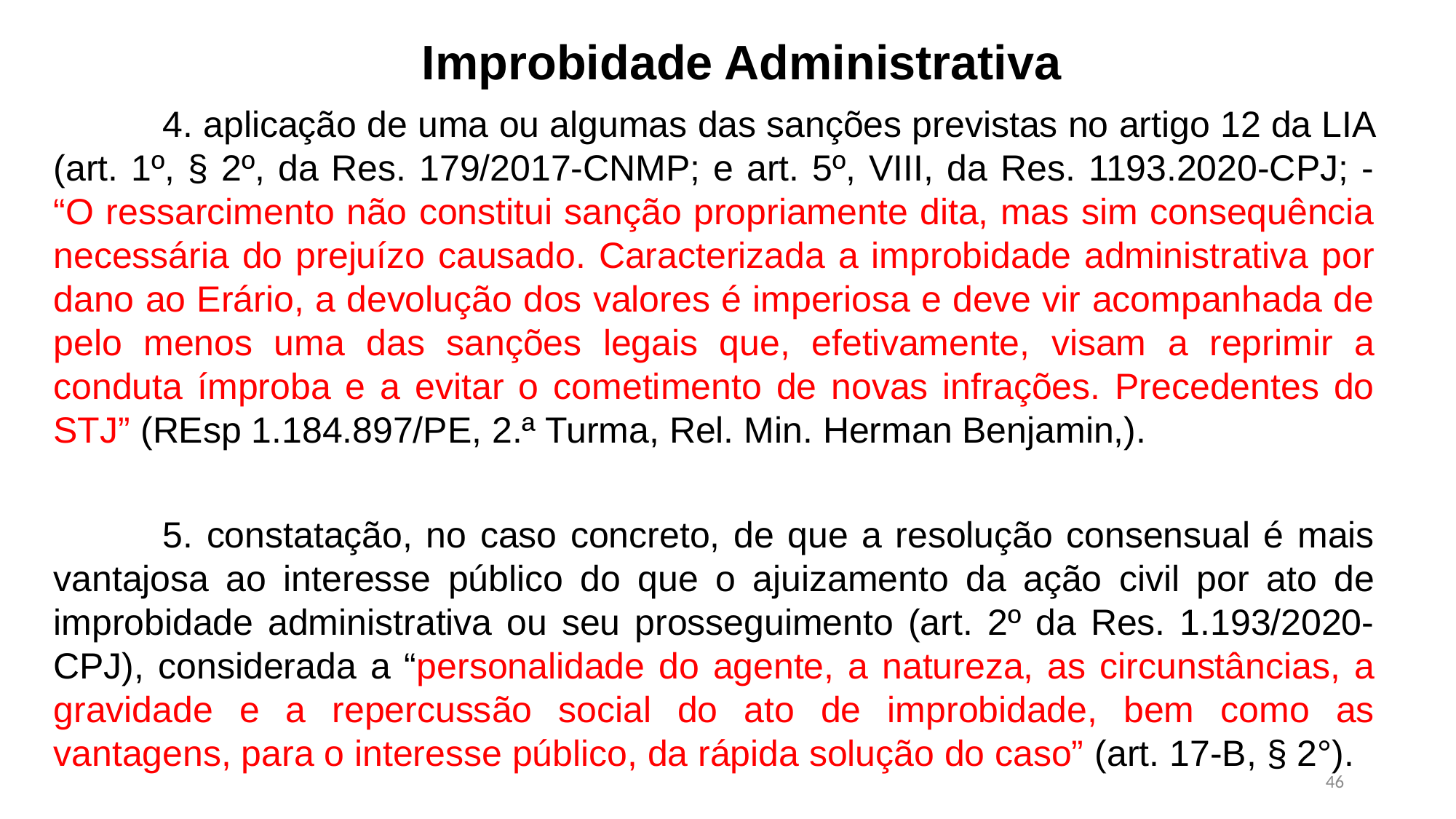

Improbidade Administrativa
	4. aplicação de uma ou algumas das sanções previstas no artigo 12 da LIA (art. 1º, § 2º, da Res. 179/2017-CNMP; e art. 5º, VIII, da Res. 1193.2020-CPJ; - “O ressarcimento não constitui sanção propriamente dita, mas sim consequência necessária do prejuízo causado. Caracterizada a improbidade administrativa por dano ao Erário, a devolução dos valores é imperiosa e deve vir acompanhada de pelo menos uma das sanções legais que, efetivamente, visam a reprimir a conduta ímproba e a evitar o cometimento de novas infrações. Precedentes do STJ” (REsp 1.184.897/PE, 2.ª Turma, Rel. Min. Herman Benjamin,).

	5. constatação, no caso concreto, de que a resolução consensual é mais vantajosa ao interesse público do que o ajuizamento da ação civil por ato de improbidade administrativa ou seu prosseguimento (art. 2º da Res. 1.193/2020-CPJ), considerada a “personalidade do agente, a natureza, as circunstâncias, a gravidade e a repercussão social do ato de improbidade, bem como as vantagens, para o interesse público, da rápida solução do caso” (art. 17-B, § 2°).

46